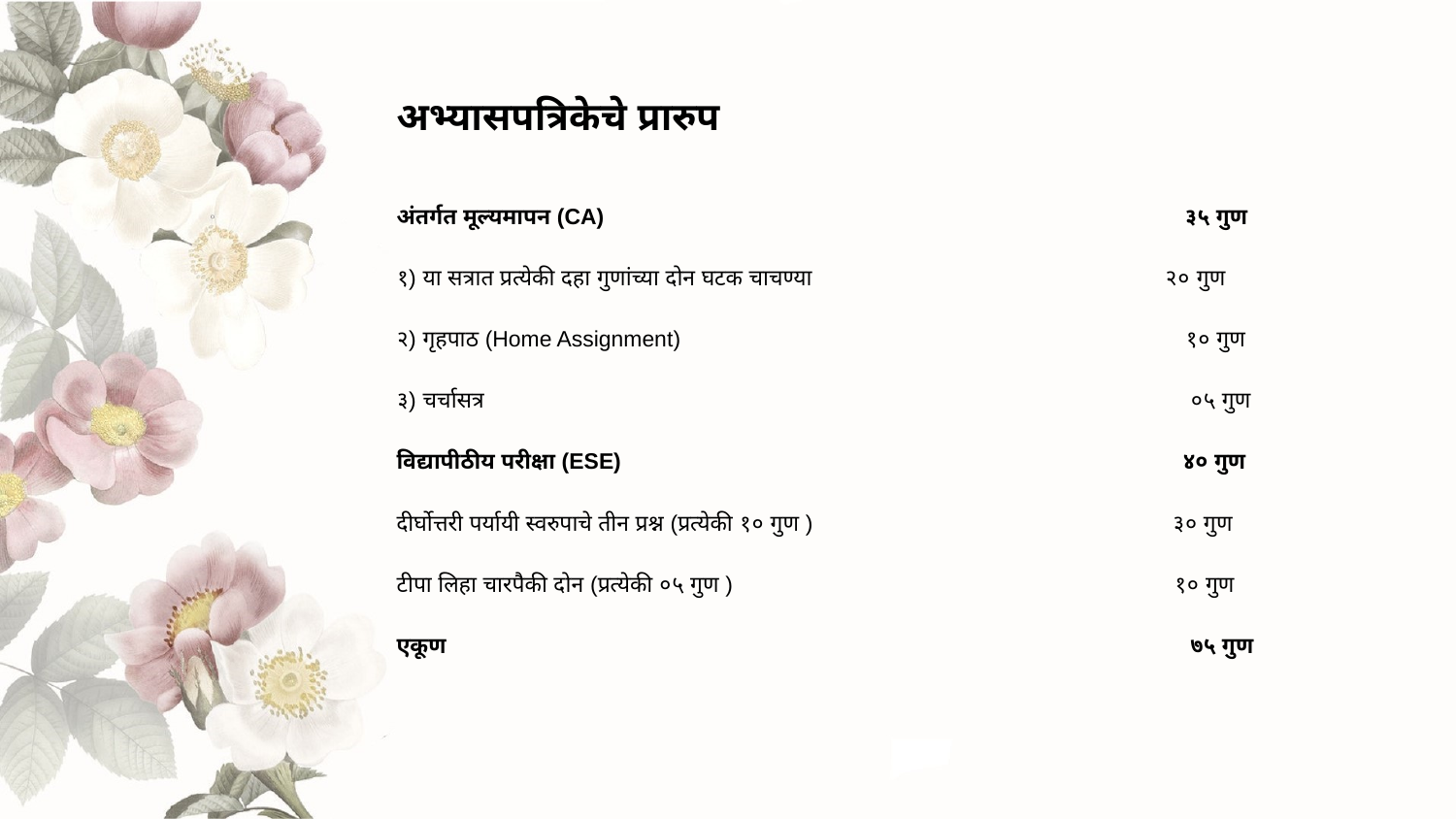

# अभ्यासपत्रिकेचे प्रारुप
अंतर्गत मूल्यमापन (CA)                                                                                            ३५ गुण

१) या सत्रात प्रत्येकी दहा गुणांच्या दोन घटक चाचण्या                                                        २० गुण

२) गृहपाठ (Home Assignment)                                                                                १० गुण

३) चर्चासत्र                                                                                                                ०५ गुण

विद्यापीठीय परीक्षा (ESE)                                                                                         ४० गुण

दीर्घोत्तरी पर्यायी स्वरुपाचे तीन प्रश्न (प्रत्येकी १० गुण )                                                         ३० गुण

टीपा लिहा चारपैकी दोन (प्रत्येकी ०५ गुण )                                                                      १० गुण

एकूण                                                                                                                      ७५ गुण